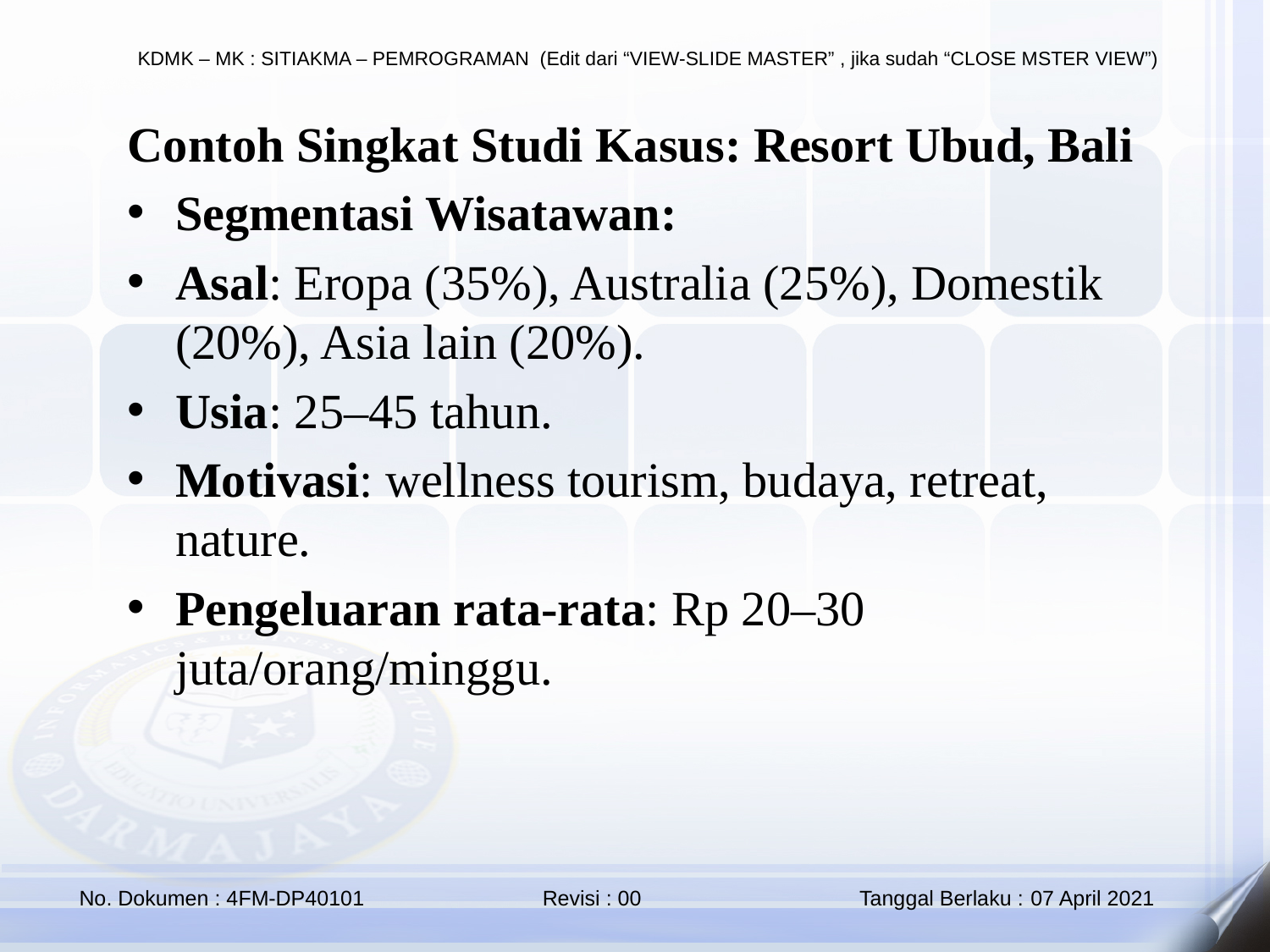

Contoh Singkat Studi Kasus: Resort Ubud, Bali
Segmentasi Wisatawan:
Asal: Eropa (35%), Australia (25%), Domestik (20%), Asia lain (20%).
Usia: 25–45 tahun.
Motivasi: wellness tourism, budaya, retreat, nature.
Pengeluaran rata-rata: Rp 20–30 juta/orang/minggu.